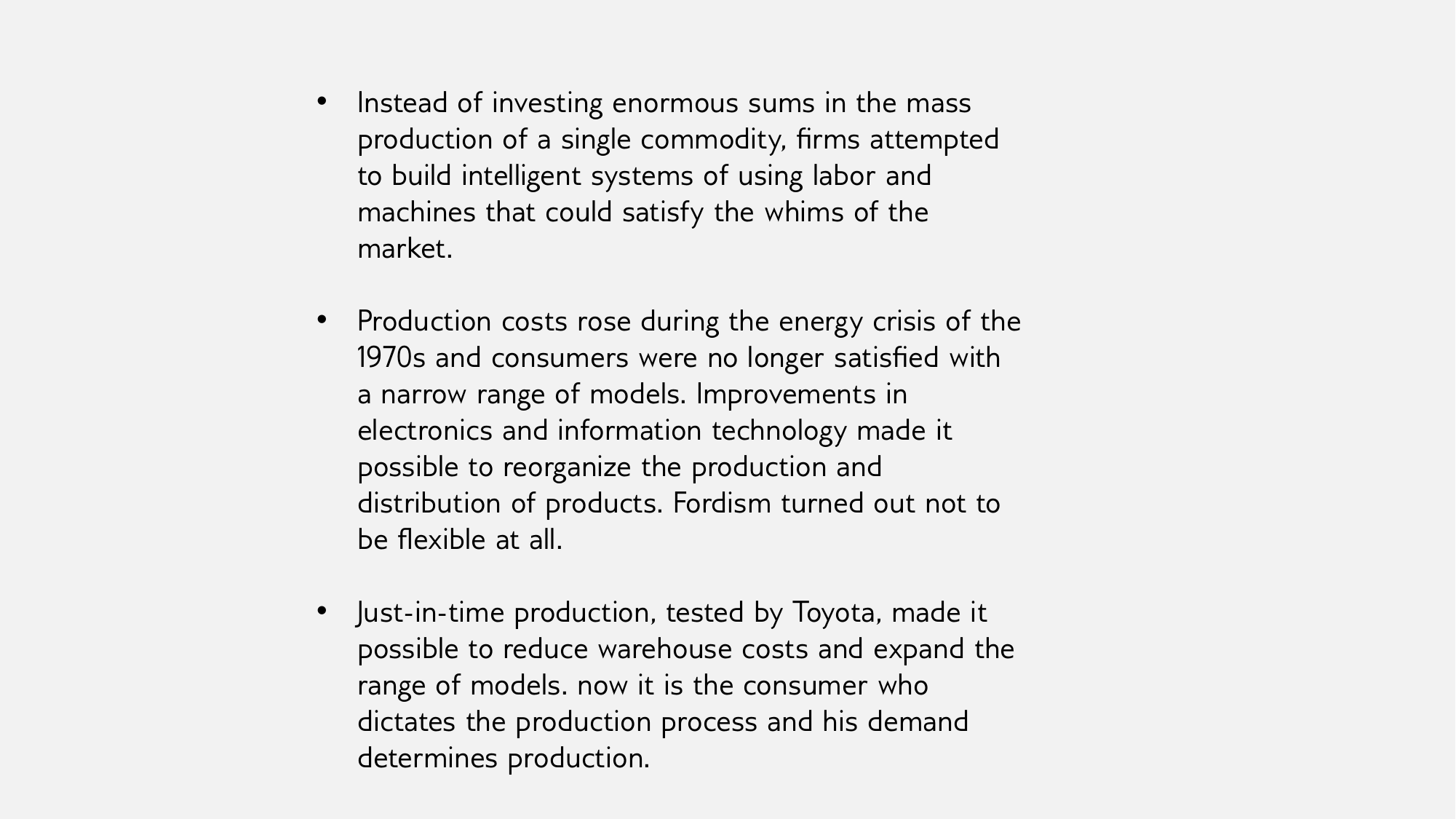

Instead of investing enormous sums in the mass production of a single commodity, firms attempted to build intelligent systems of using labor and machines that could satisfy the whims of the market.

Production costs rose during the energy crisis of the 1970s and consumers were no longer satisfied with a narrow range of models. Improvements in electronics and information technology made it possible to reorganize the production and distribution of products. Fordism turned out not to be flexible at all.

Just-in-time production, tested by Toyota, made it possible to reduce warehouse costs and expand the range of models. now it is the consumer who dictates the production process and his demand determines production.